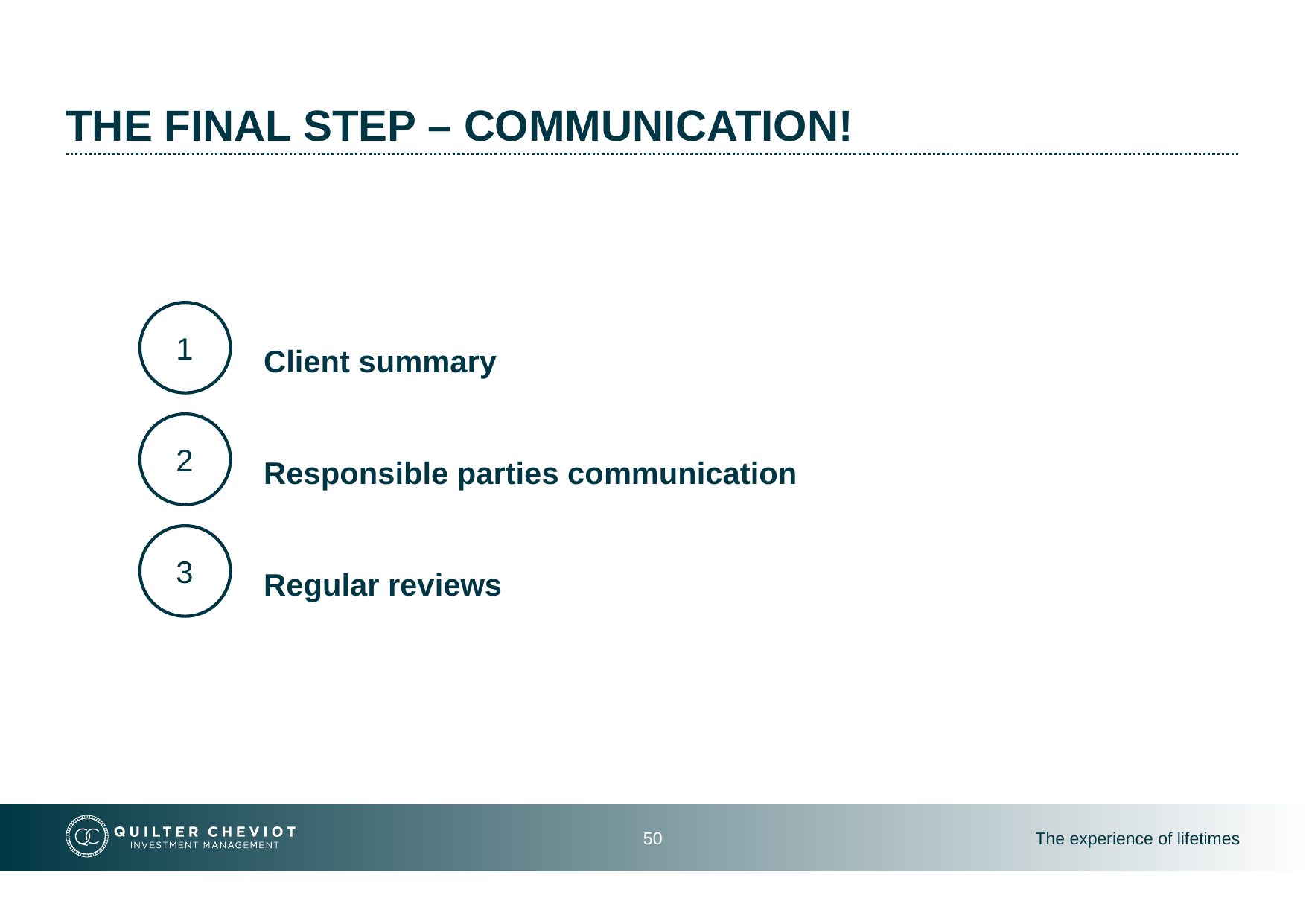

# The final step – communication!
Client summary
Responsible parties communication
Regular reviews

1

2

3

50